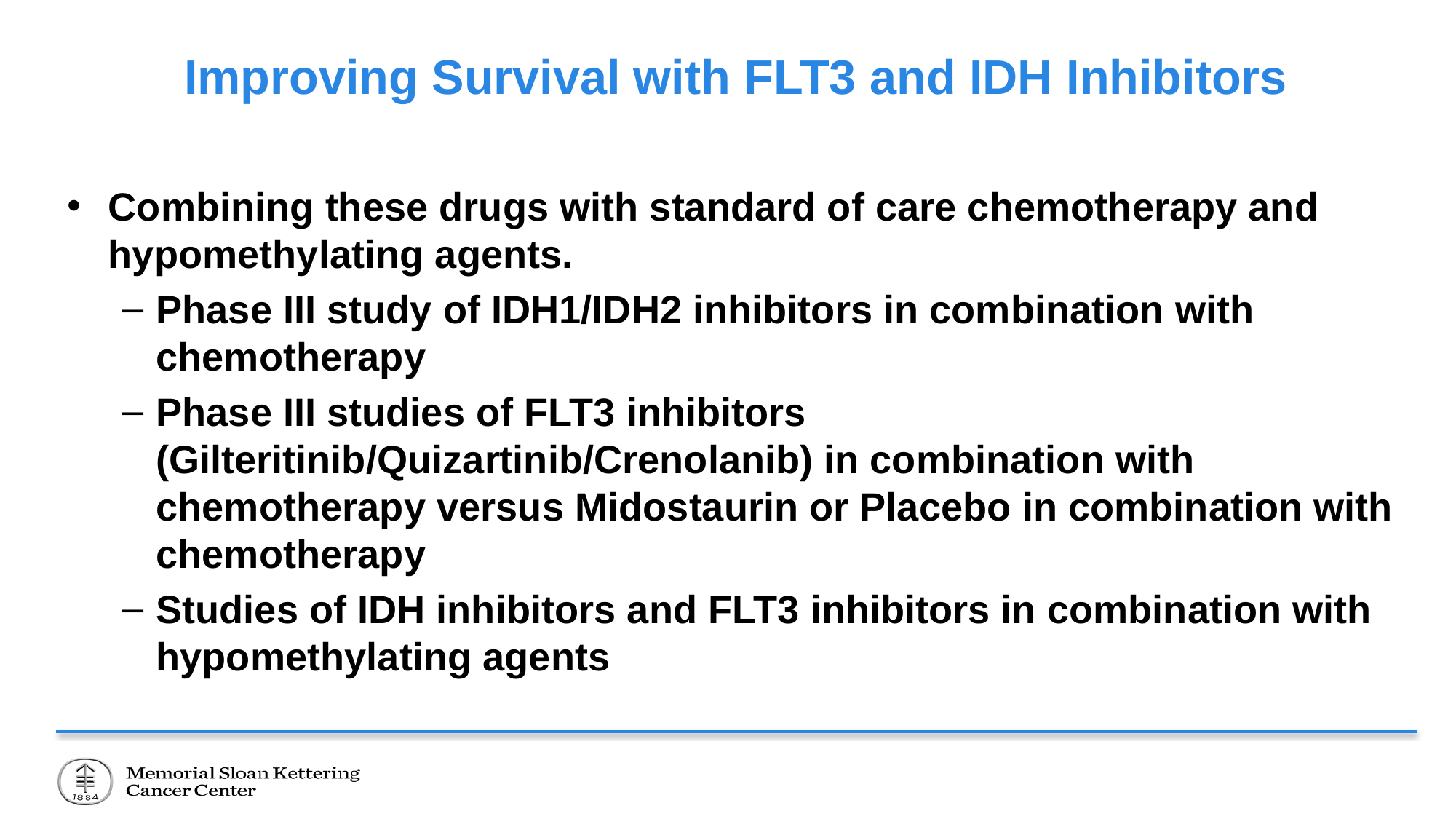

# Improving Survival with FLT3 and IDH Inhibitors

Combining these drugs with standard of care chemotherapy and hypomethylating agents.
Phase III study of IDH1/IDH2 inhibitors in combination with chemotherapy
Phase III studies of FLT3 inhibitors (Gilteritinib/Quizartinib/Crenolanib) in combination with chemotherapy versus Midostaurin or Placebo in combination with chemotherapy
Studies of IDH inhibitors and FLT3 inhibitors in combination with hypomethylating agents